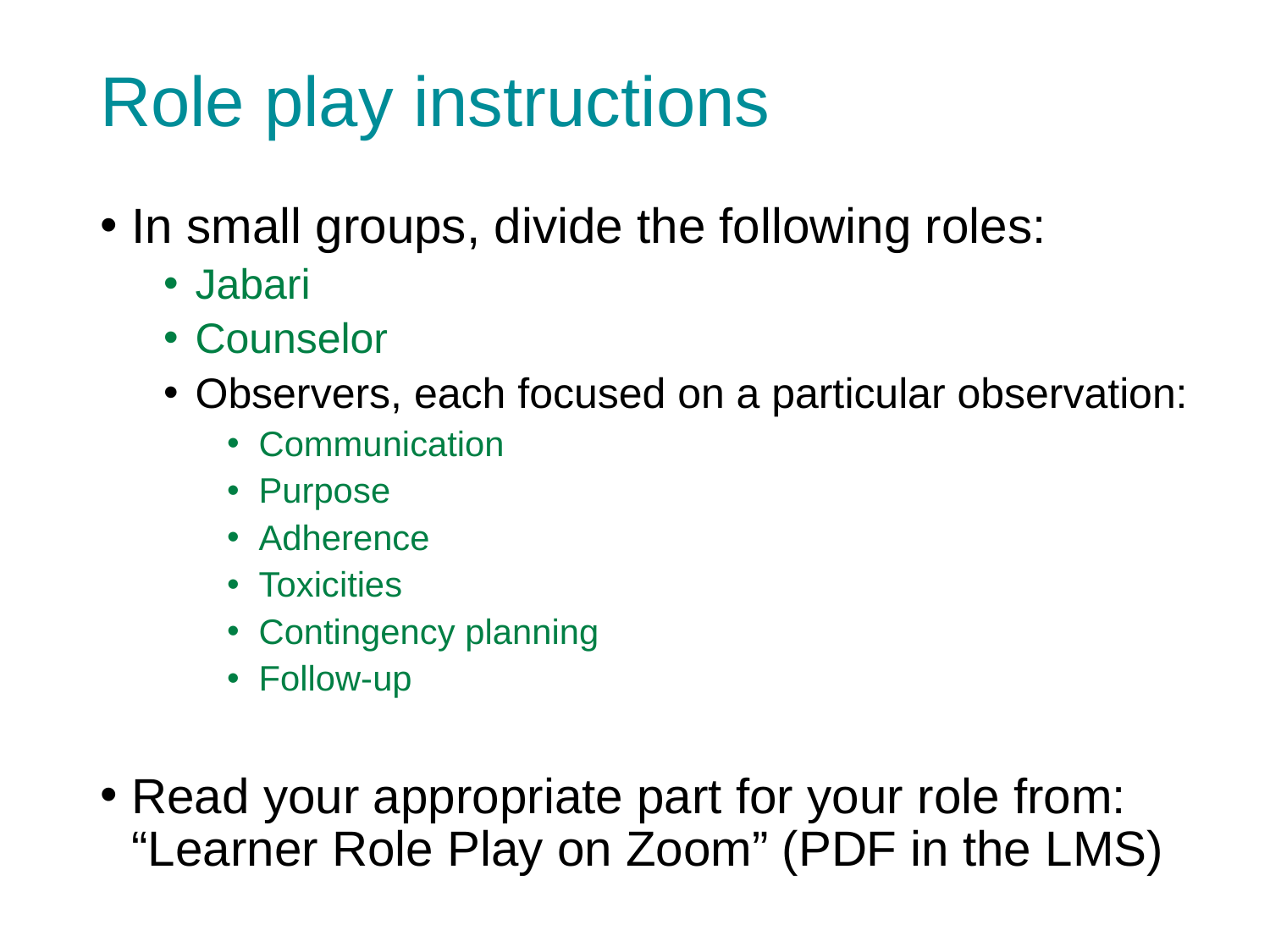

# Role play instructions
In small groups, divide the following roles:
Jabari
Counselor
Observers, each focused on a particular observation:
Communication
Purpose
Adherence
Toxicities
Contingency planning
Follow-up

Read your appropriate part for your role from: “Learner Role Play on Zoom” (PDF in the LMS)